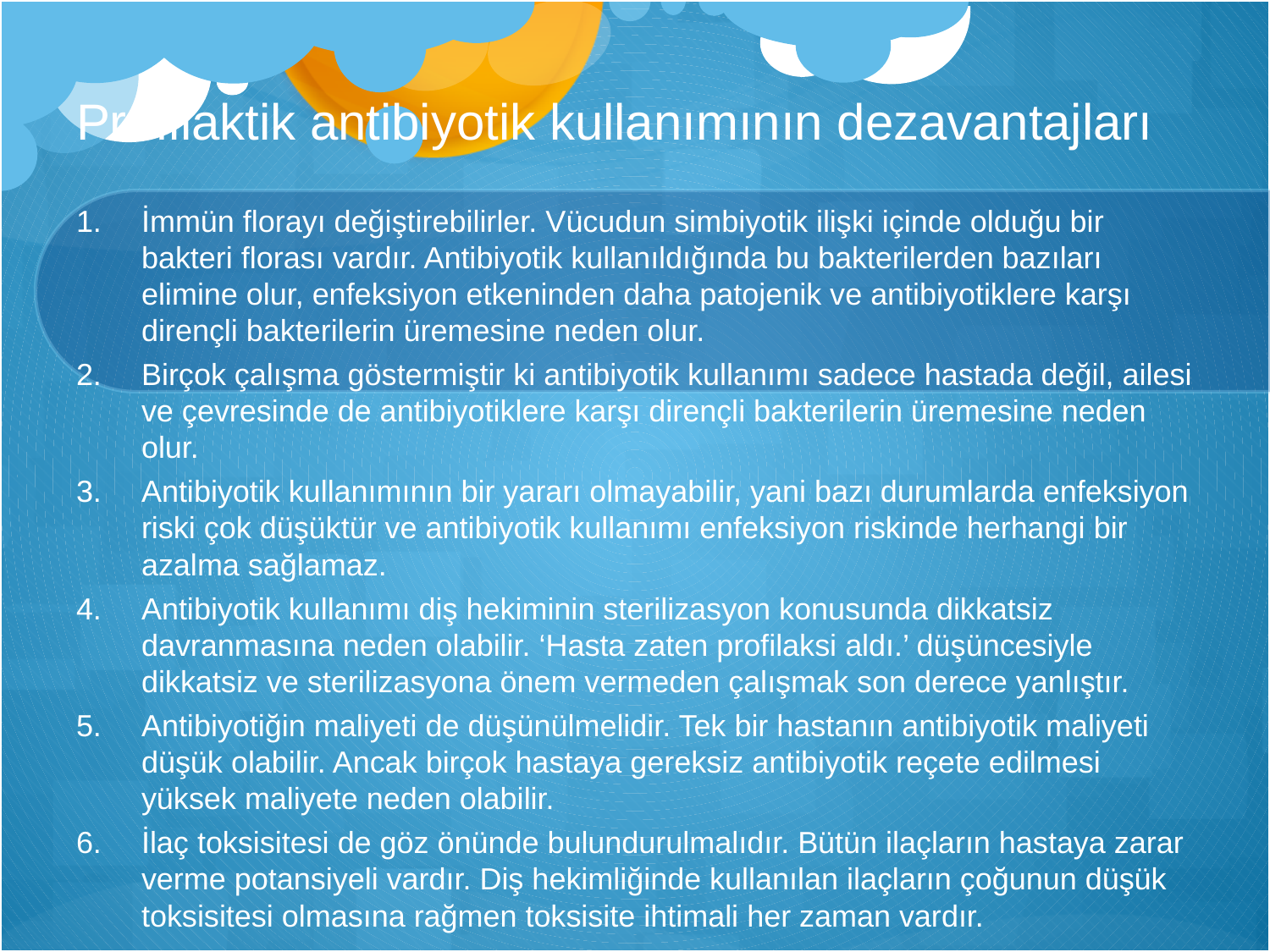

# Profilaktik antibiyotik kullanımının dezavantajları
İmmün florayı değiştirebilirler. Vücudun simbiyotik ilişki içinde olduğu bir bakteri florası vardır. Antibiyotik kullanıldığında bu bakterilerden bazıları elimine olur, enfeksiyon etkeninden daha patojenik ve antibiyotiklere karşı dirençli bakterilerin üremesine neden olur.
Birçok çalışma göstermiştir ki antibiyotik kullanımı sadece hastada değil, ailesi ve çevresinde de antibiyotiklere karşı dirençli bakterilerin üremesine neden olur.
Antibiyotik kullanımının bir yararı olmayabilir, yani bazı durumlarda enfeksiyon riski çok düşüktür ve antibiyotik kullanımı enfeksiyon riskinde herhangi bir azalma sağlamaz.
Antibiyotik kullanımı diş hekiminin sterilizasyon konusunda dikkatsiz davranmasına neden olabilir. ‘Hasta zaten profilaksi aldı.’ düşüncesiyle dikkatsiz ve sterilizasyona önem vermeden çalışmak son derece yanlıştır.
Antibiyotiğin maliyeti de düşünülmelidir. Tek bir hastanın antibiyotik maliyeti düşük olabilir. Ancak birçok hastaya gereksiz antibiyotik reçete edilmesi yüksek maliyete neden olabilir.
İlaç toksisitesi de göz önünde bulundurulmalıdır. Bütün ilaçların hastaya zarar verme potansiyeli vardır. Diş hekimliğinde kullanılan ilaçların çoğunun düşük toksisitesi olmasına rağmen toksisite ihtimali her zaman vardır.